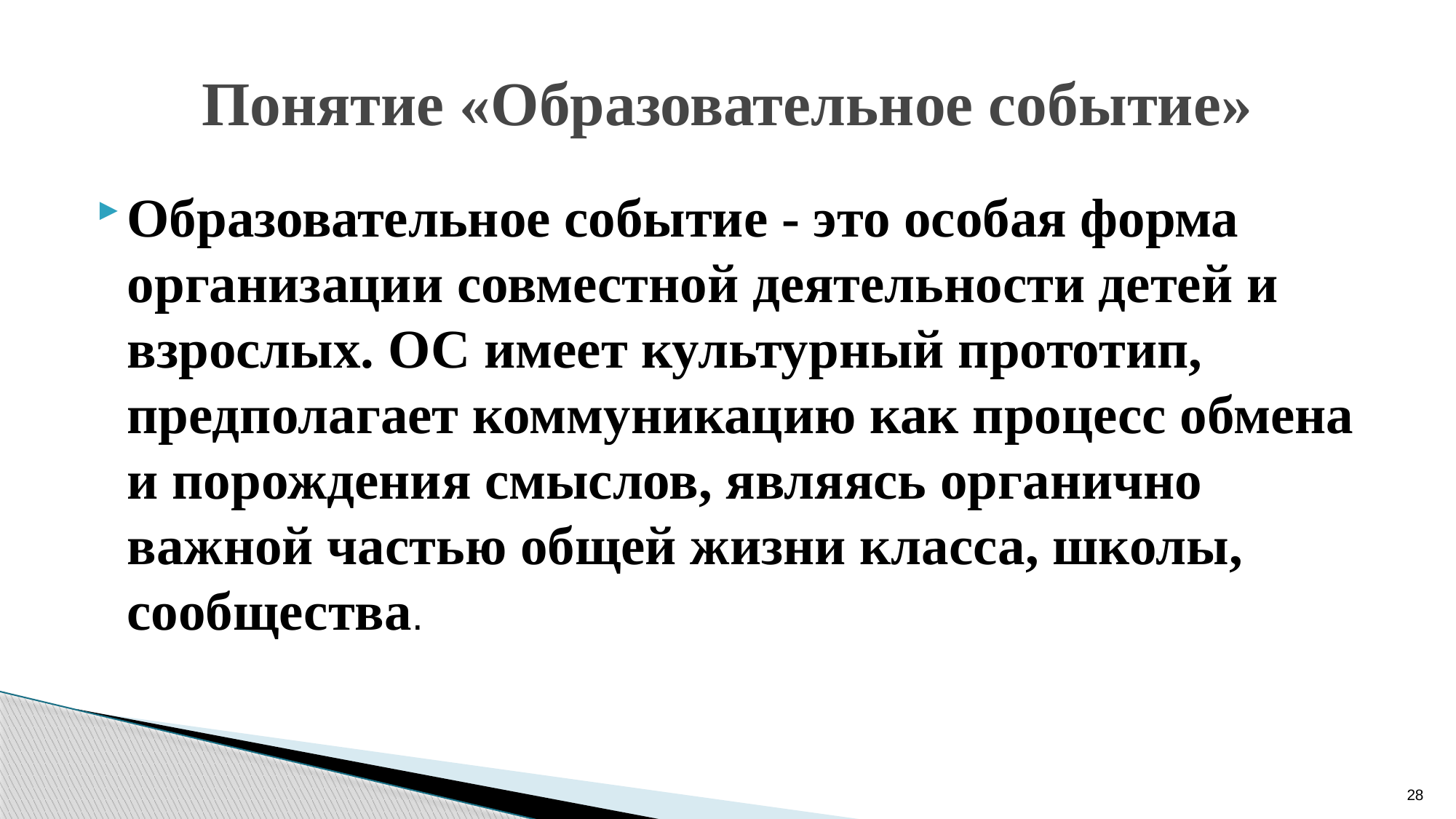

# Понятие «Образовательное событие»
Образовательное событие - это особая форма организации совместной деятельности детей и взрослых. ОС имеет культурный прототип, предполагает коммуникацию как процесс обмена и порождения смыслов, являясь органично важной частью общей жизни класса, школы, сообщества.
28